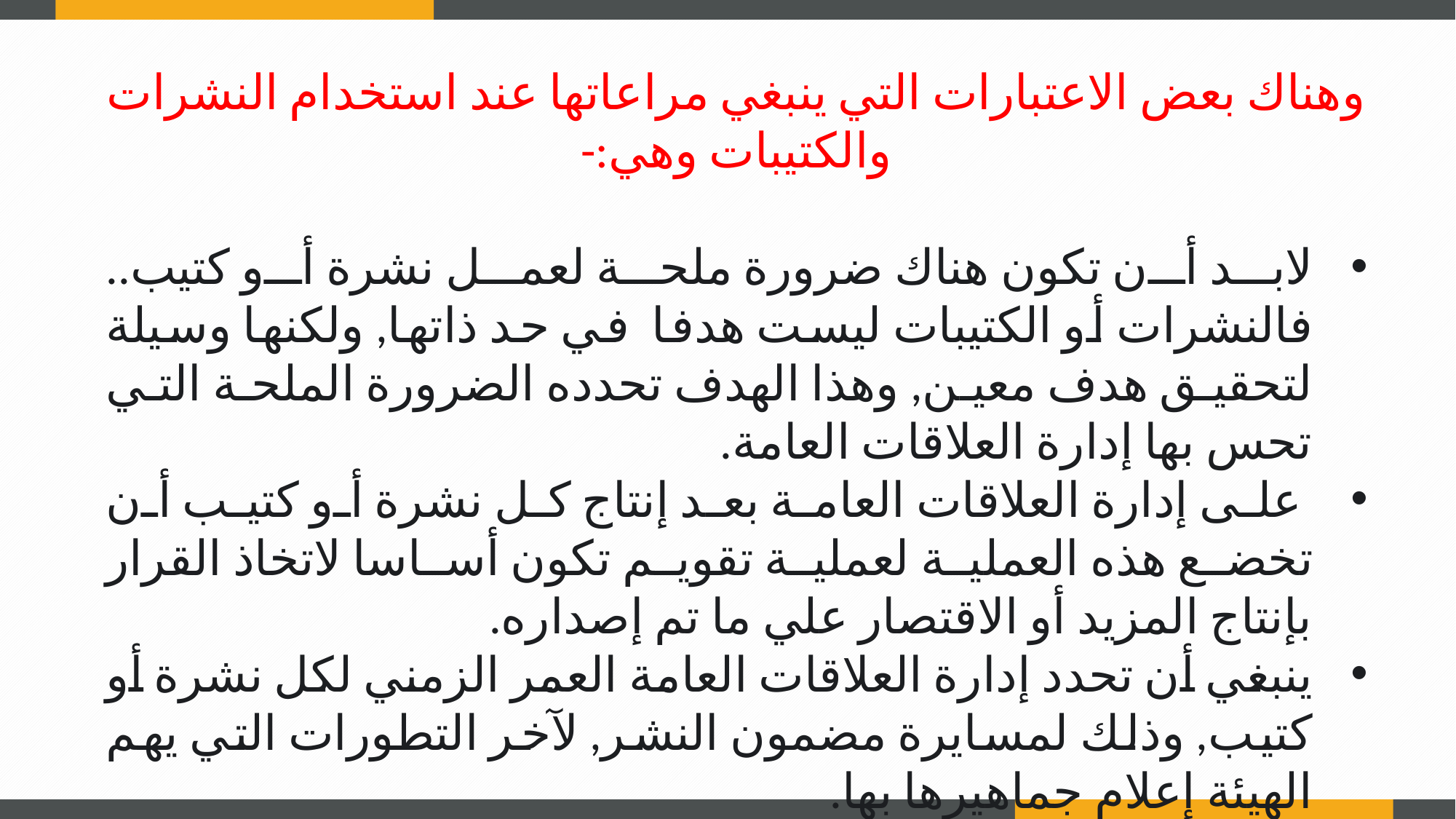

وهناك بعض الاعتبارات التي ينبغي مراعاتها عند استخدام النشرات والكتيبات وهي:-

لابد أن تكون هناك ضرورة ملحة لعمل نشرة أو كتيب.. فالنشرات أو الكتيبات ليست هدفا  في حد ذاتها, ولكنها وسيلة لتحقيق هدف معين, وهذا الهدف تحدده الضرورة الملحة التي تحس بها إدارة العلاقات العامة.
 على إدارة العلاقات العامة بعد إنتاج كل نشرة أو كتيب أن تخضع هذه العملية لعملية تقويم تكون أساسا لاتخاذ القرار بإنتاج المزيد أو الاقتصار علي ما تم إصداره.
ينبغي أن تحدد إدارة العلاقات العامة العمر الزمني لكل نشرة أو كتيب, وذلك لمسايرة مضمون النشر, لآخر التطورات التي يهم الهيئة إعلام جماهيرها بها.